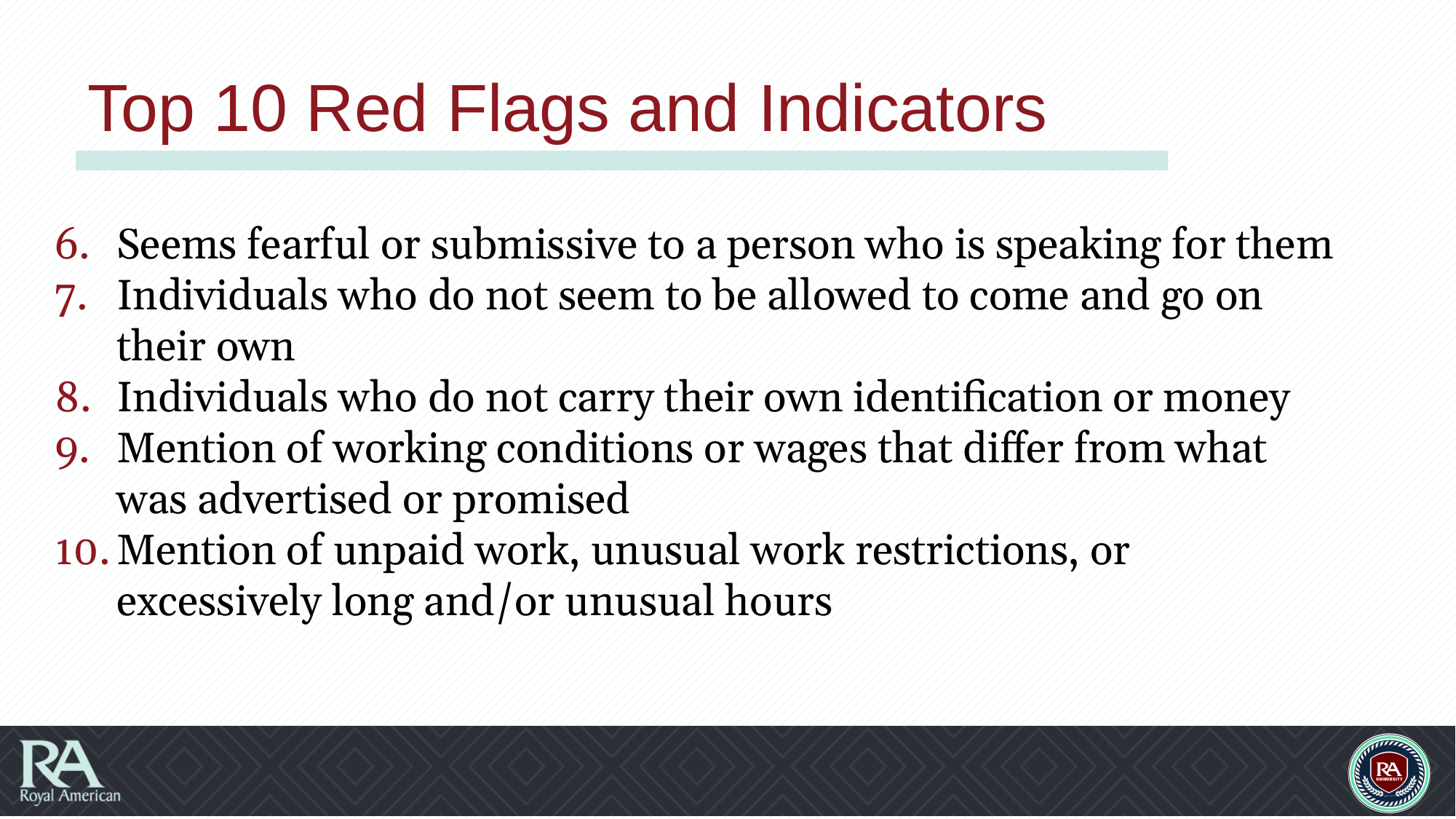

# Top 10 Red Flags and Indicators

Seems fearful or submissive to a person who is speaking for them
Individuals who do not seem to be allowed to come and go on their own
Individuals who do not carry their own identification or money
Mention of working conditions or wages that differ from what was advertised or promised
Mention of unpaid work, unusual work restrictions, or excessively long and/or unusual hours